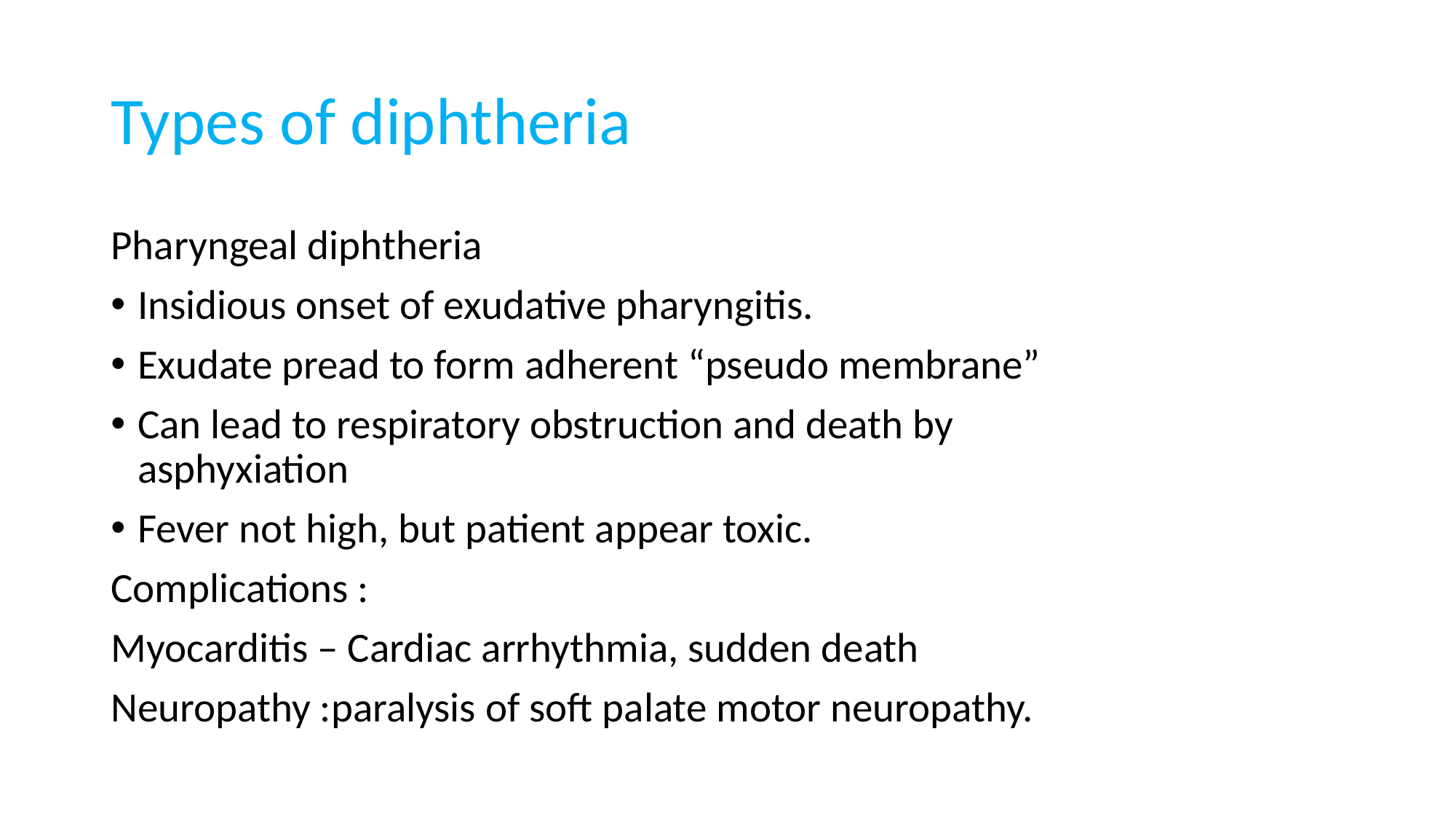

# Types of diphtheria
Pharyngeal diphtheria
Insidious onset of exudative pharyngitis.
Exudate pread to form adherent “pseudo membrane”
Can lead to respiratory obstruction and death by asphyxiation
Fever not high, but patient appear toxic.
Complications :
Myocarditis – Cardiac arrhythmia, sudden death
Neuropathy :paralysis of soft palate motor neuropathy.